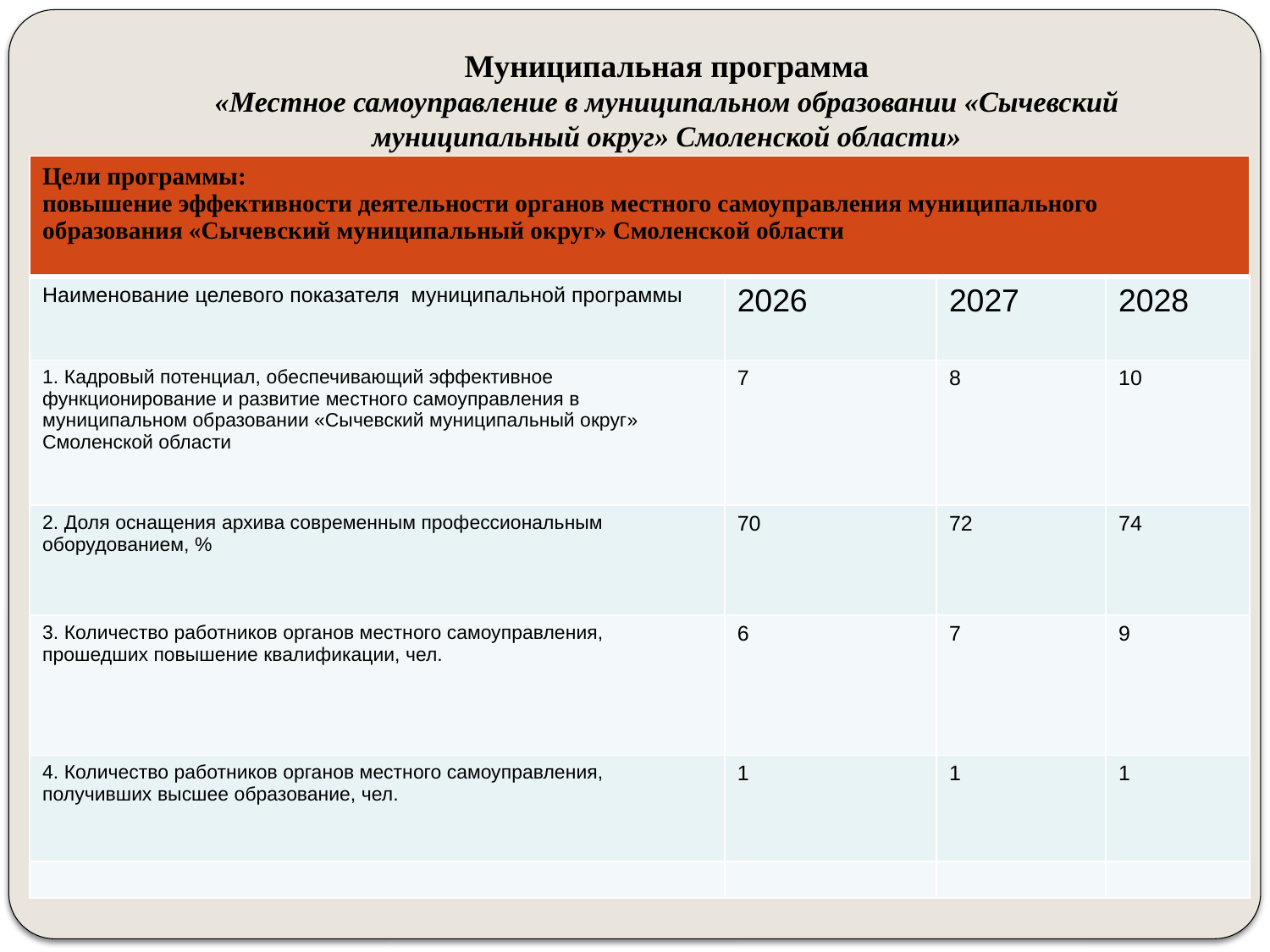

# Муниципальная программа «Местное самоуправление в муниципальном образовании «Сычевский муниципальный округ» Смоленской области»
| Цели программы: повышение эффективности деятельности органов местного самоуправления муниципального образования «Сычевский муниципальный округ» Смоленской области |  |  |  |
| --- | --- | --- | --- |
| Наименование целевого показателя муниципальной программы | 2026 | 2027 | 2028 |
| 1. Кадровый потенциал, обеспечивающий эффективное функционирование и развитие местного самоуправления в муниципальном образовании «Сычевский муниципальный округ» Смоленской области | 7 | 8 | 10 |
| 2. Доля оснащения архива современным профессиональным оборудованием, % | 70 | 72 | 74 |
| 3. Количество работников органов местного самоуправления, прошедших повышение квалификации, чел. | 6 | 7 | 9 |
| 4. Количество работников органов местного самоуправления, получивших высшее образование, чел. | 1 | 1 | 1 |
|  |  |  |  |